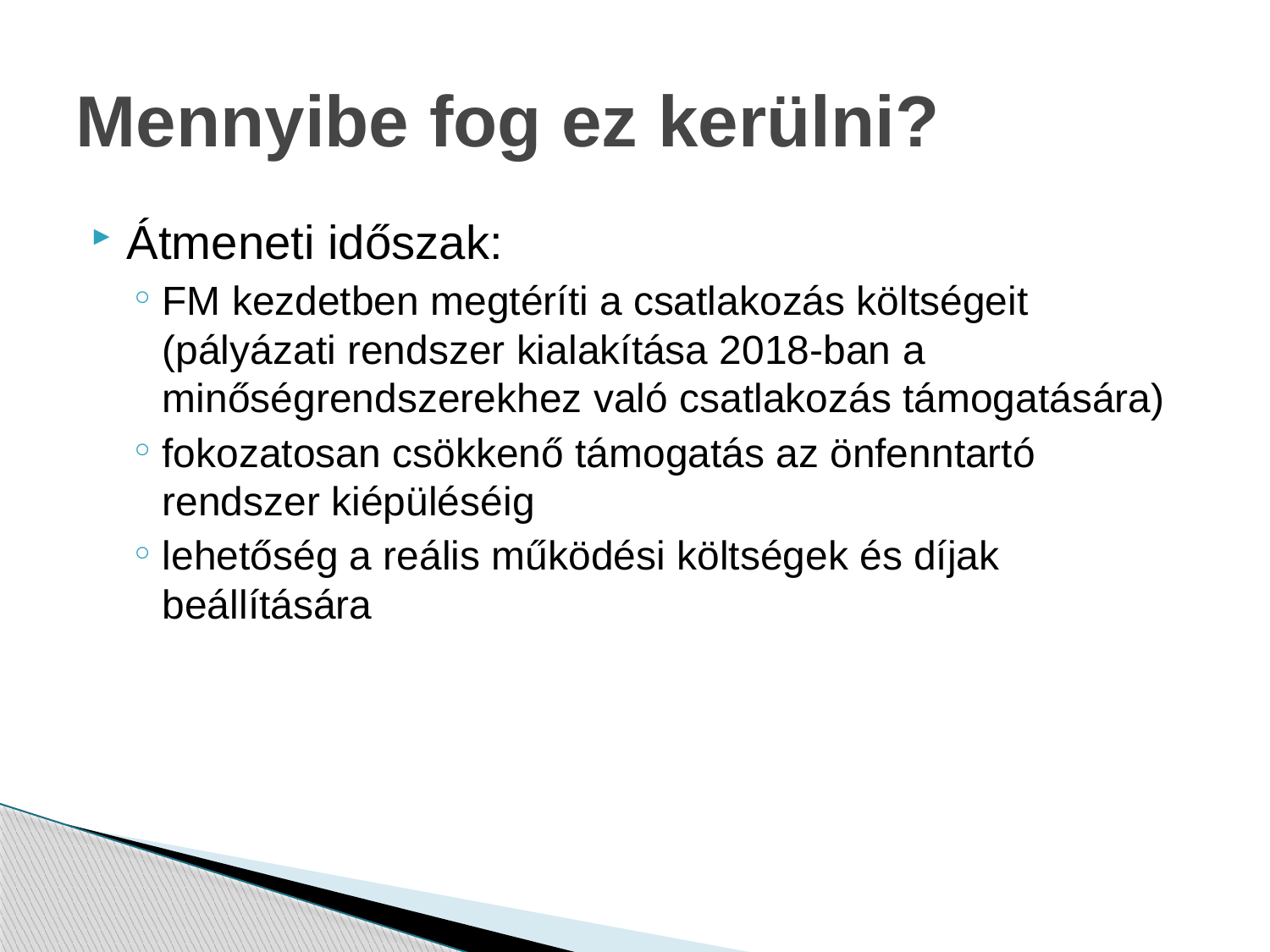

# Mennyibe fog ez kerülni?
Átmeneti időszak:
FM kezdetben megtéríti a csatlakozás költségeit (pályázati rendszer kialakítása 2018-ban a minőségrendszerekhez való csatlakozás támogatására)
fokozatosan csökkenő támogatás az önfenntartó rendszer kiépüléséig
lehetőség a reális működési költségek és díjak beállítására